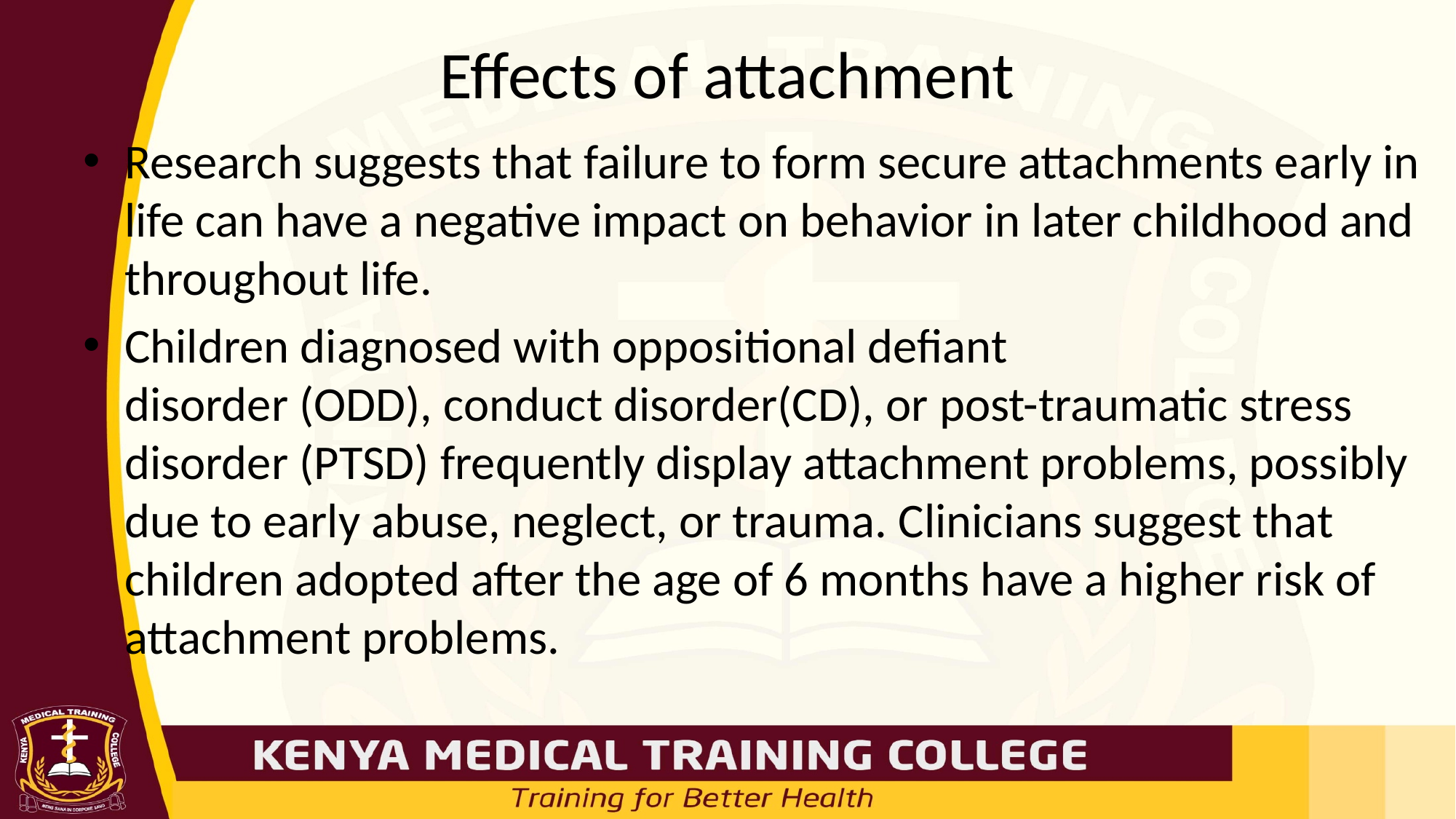

# Effects of attachment
Research suggests that failure to form secure attachments early in life can have a negative impact on behavior in later childhood and throughout life.
Children diagnosed with oppositional defiant disorder (ODD), conduct disorder(CD), or post-traumatic stress disorder (PTSD) frequently display attachment problems, possibly due to early abuse, neglect, or trauma. Clinicians suggest that children adopted after the age of 6 months have a higher risk of attachment problems.